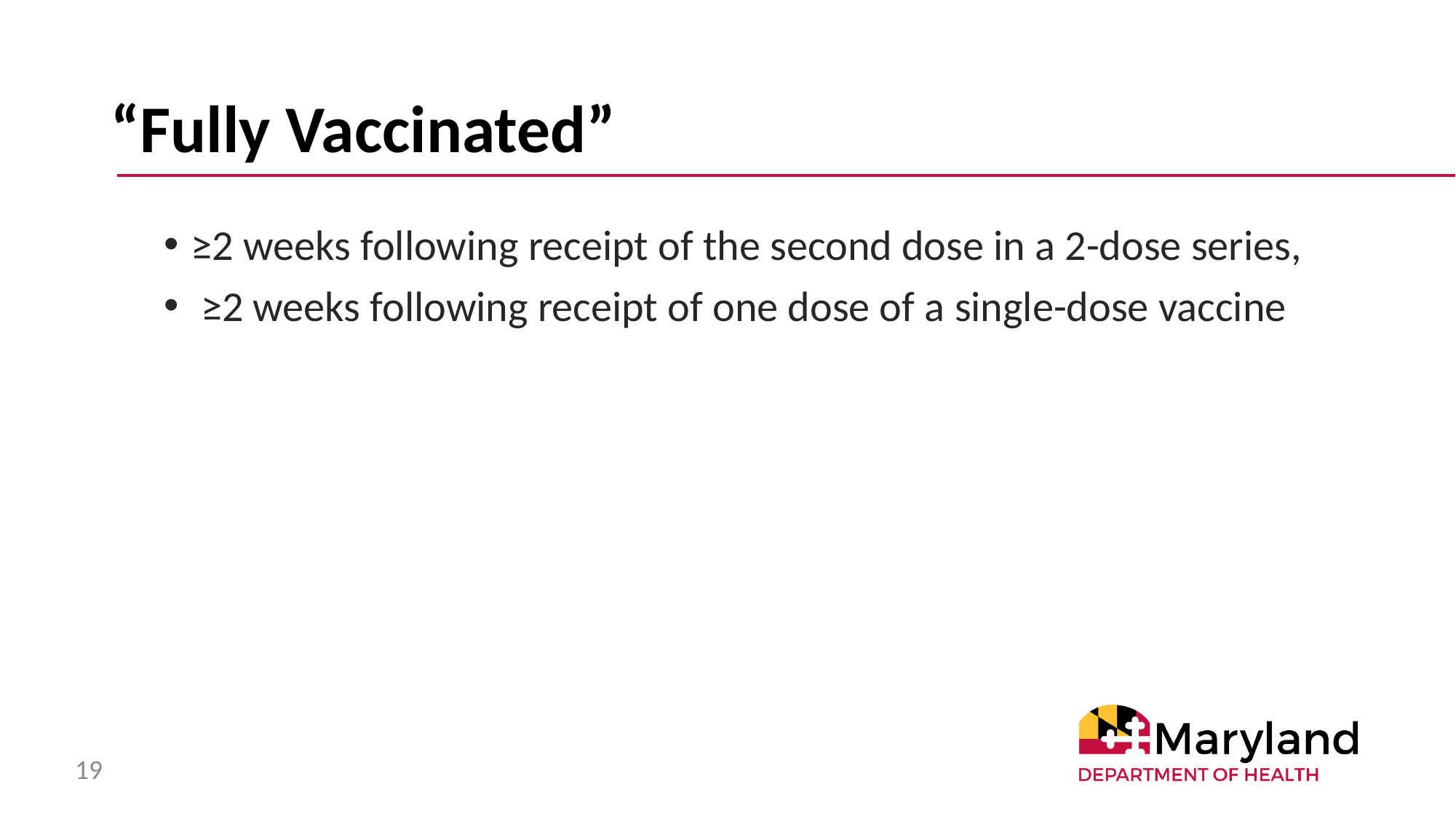

# “Fully Vaccinated”
≥2 weeks following receipt of the second dose in a 2-dose series,
 ≥2 weeks following receipt of one dose of a single-dose vaccine

19